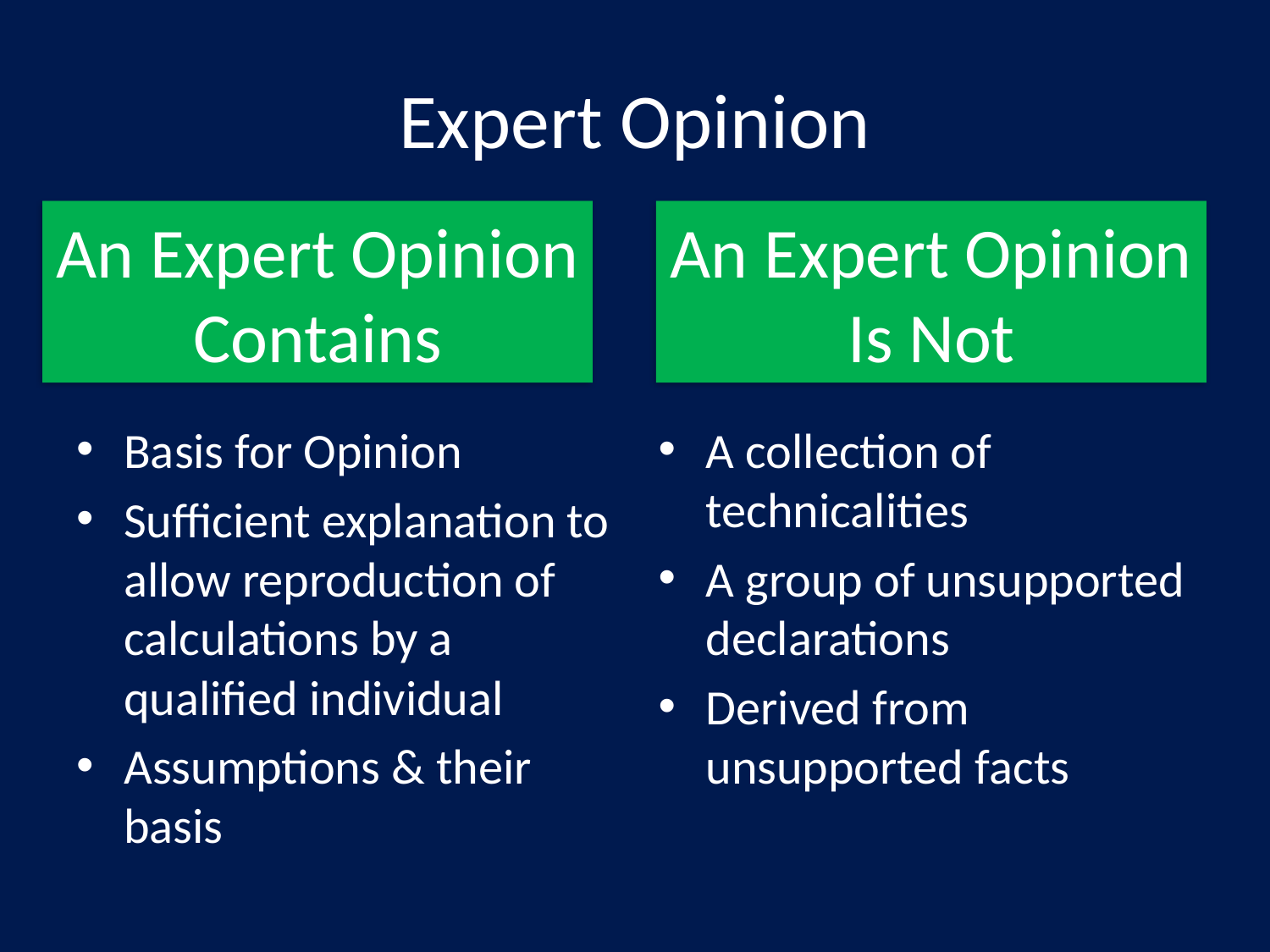

# Expert Opinion
An Expert Opinion Contains
An Expert Opinion Is Not
Basis for Opinion
Sufficient explanation to allow reproduction of calculations by a qualified individual
Assumptions & their basis
A collection of technicalities
A group of unsupported declarations
Derived from unsupported facts